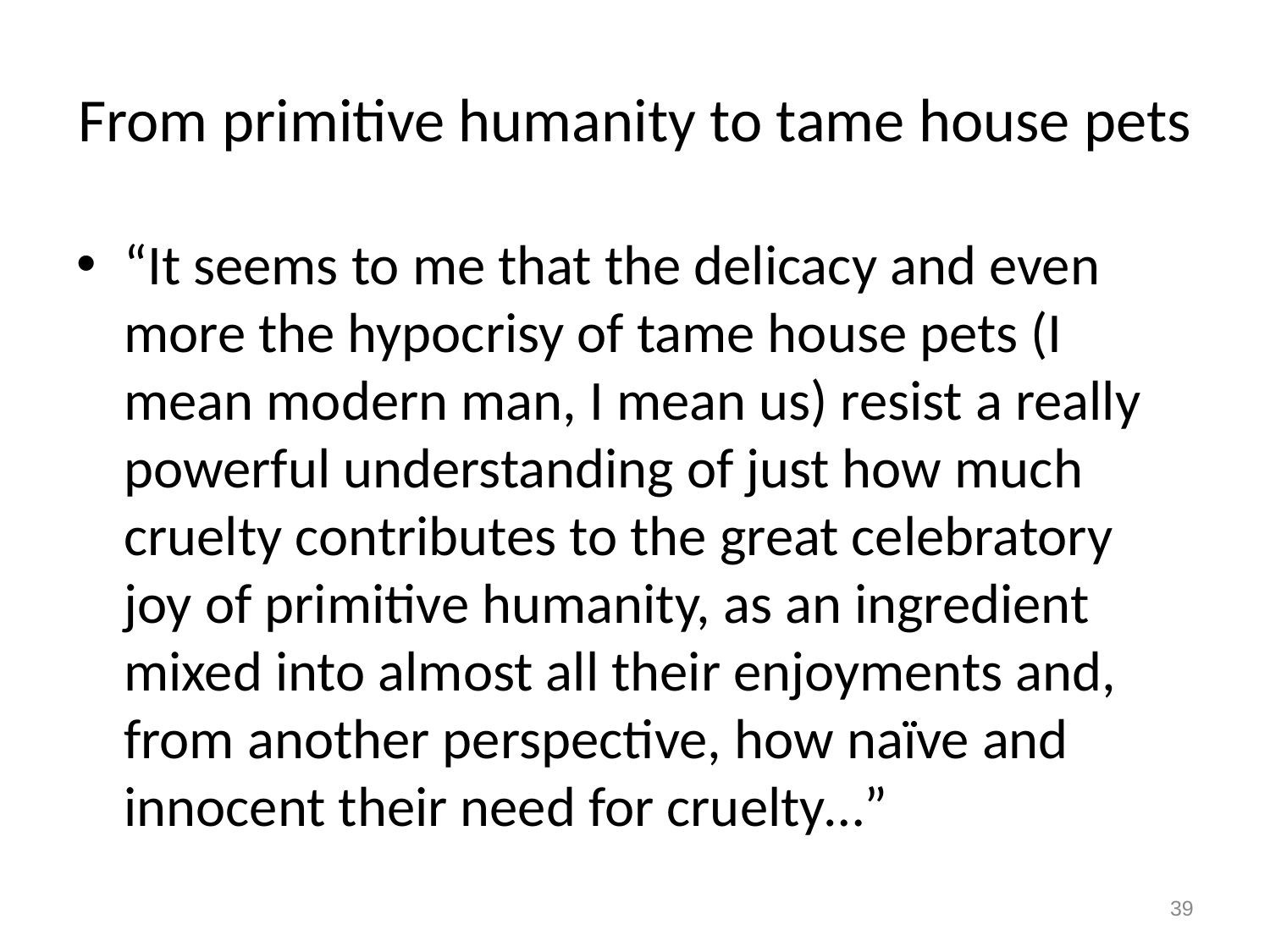

# From primitive humanity to tame house pets
“It seems to me that the delicacy and even more the hypocrisy of tame house pets (I mean modern man, I mean us) resist a really powerful understanding of just how much cruelty contributes to the great celebratory joy of primitive humanity, as an ingredient mixed into almost all their enjoyments and, from another perspective, how naïve and innocent their need for cruelty…”
39